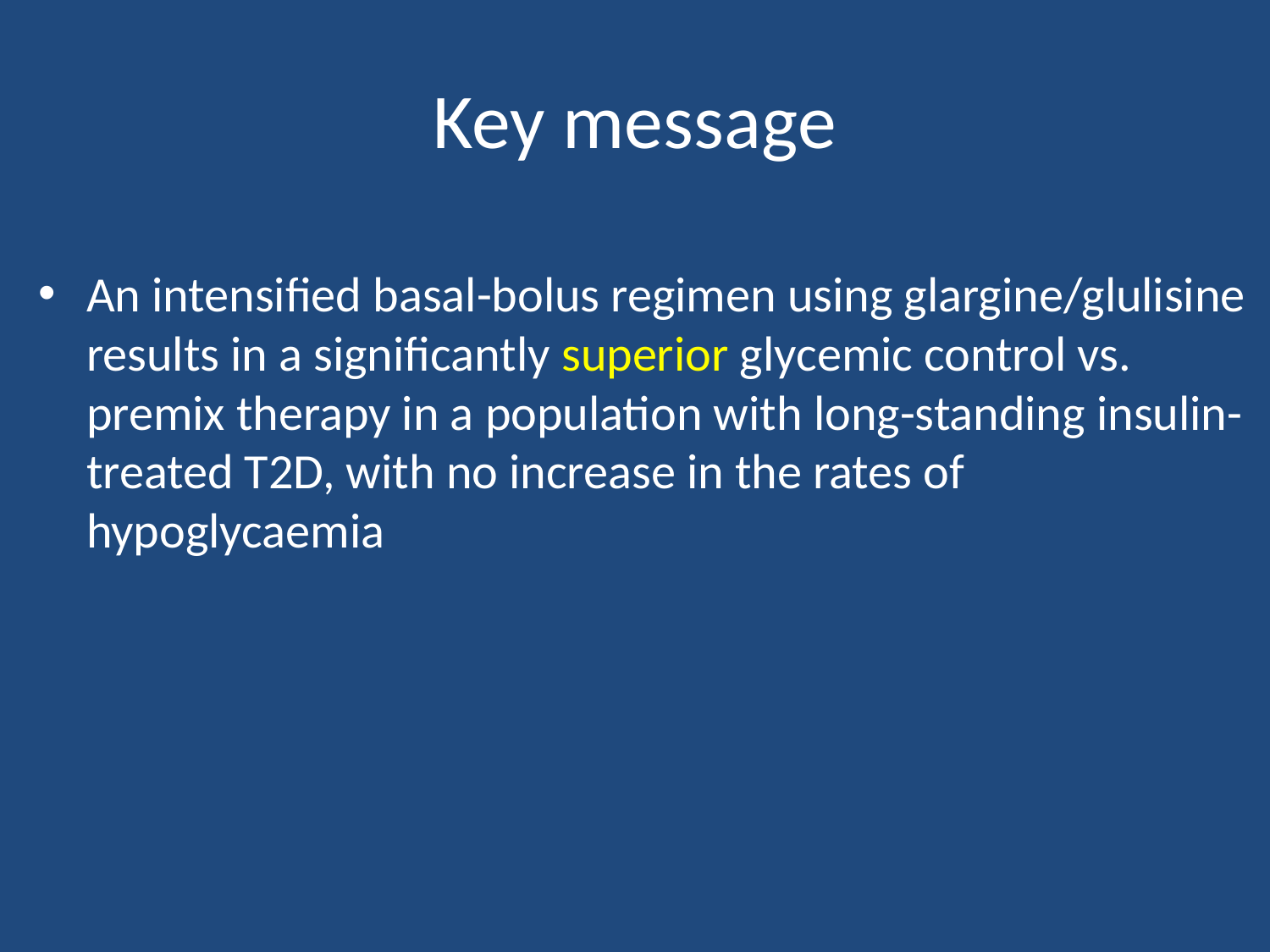

# Key message
An intensified basal-bolus regimen using glargine/glulisine results in a significantly superior glycemic control vs. premix therapy in a population with long-standing insulin-treated T2D, with no increase in the rates of hypoglycaemia